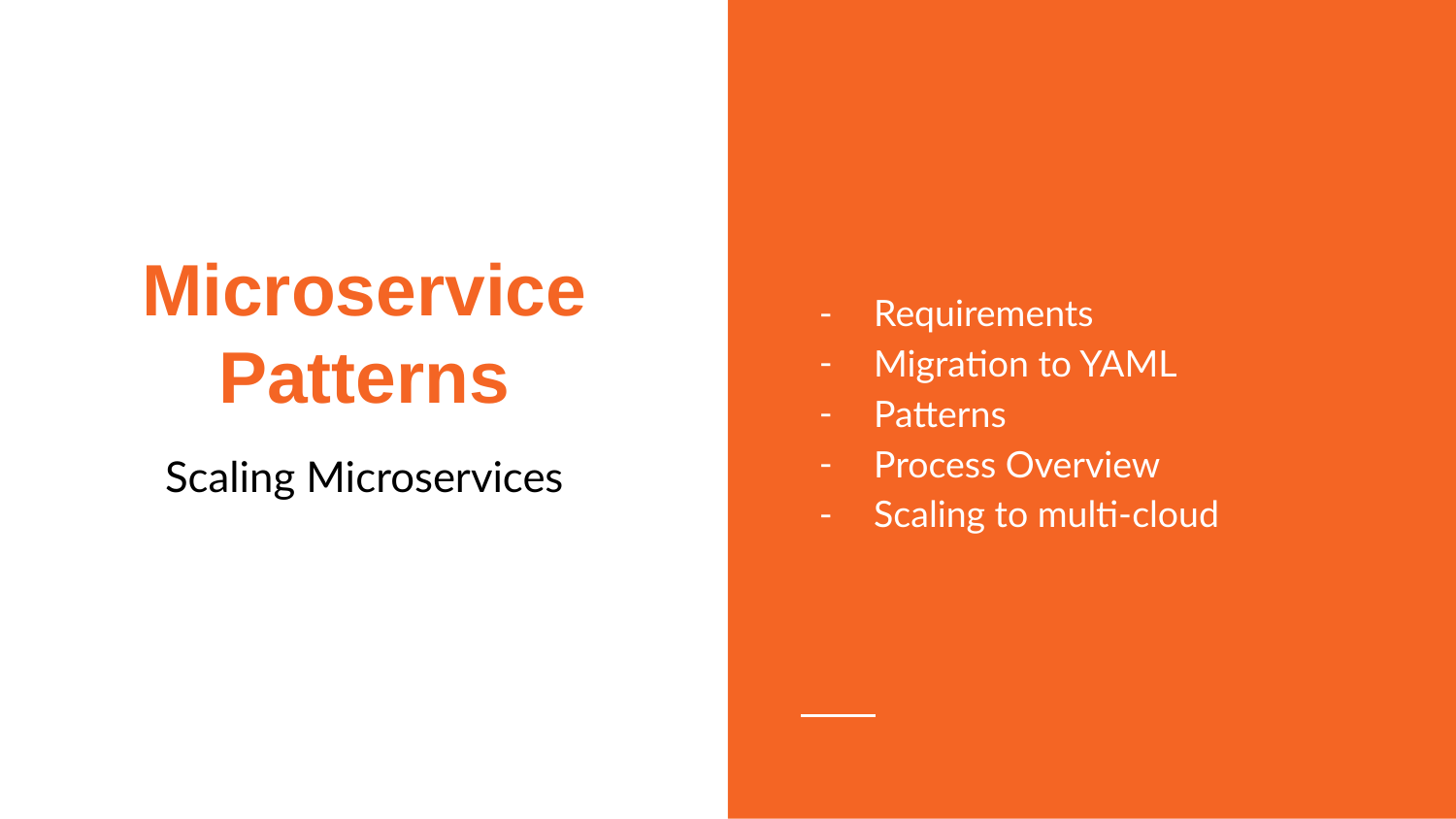

Requirements
Migration to YAML
Patterns
Process Overview
Scaling to multi-cloud
# Microservice Patterns
Scaling Microservices